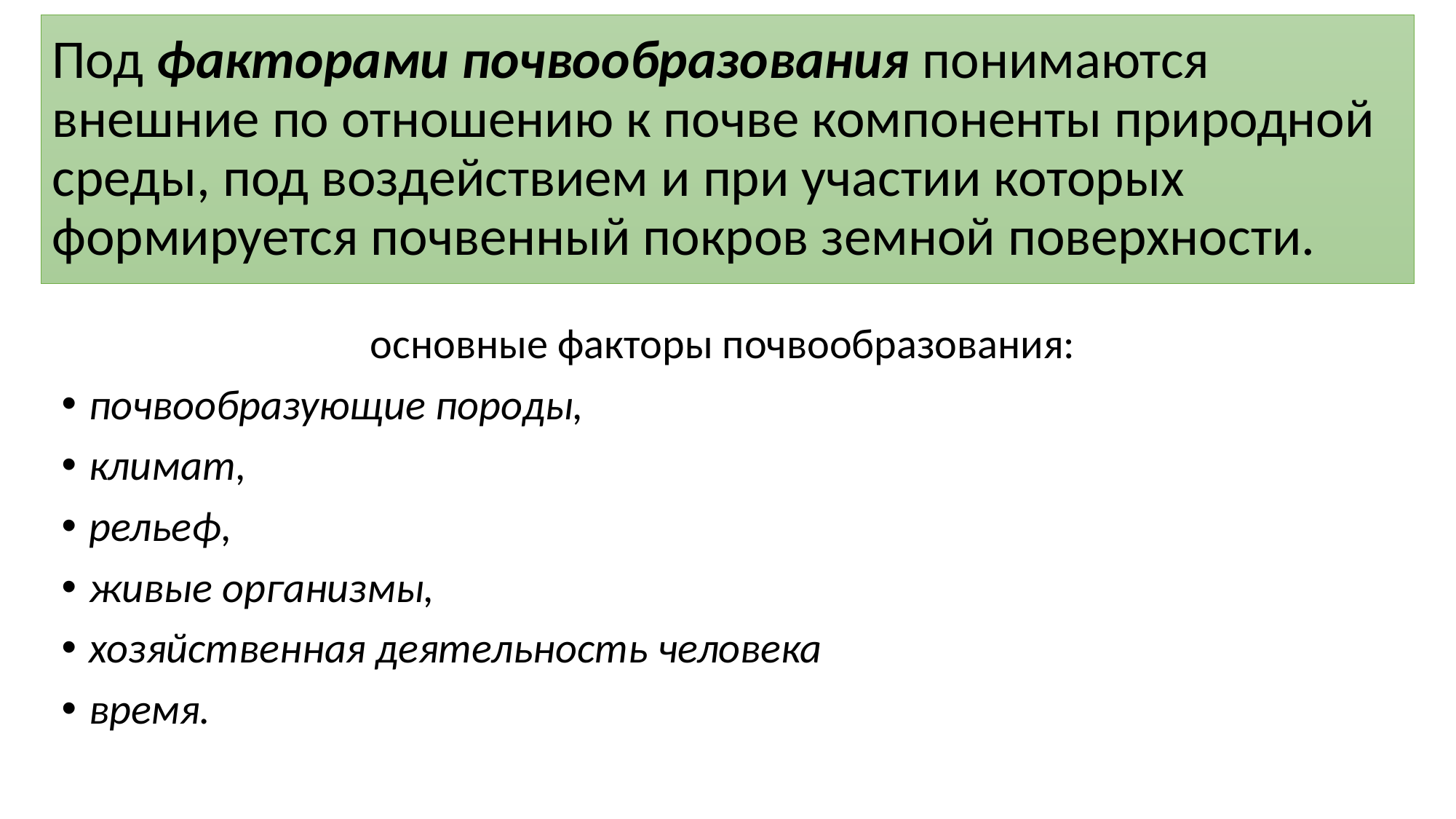

# Под факторами почвообразования понимаются внешние по отношению к почве компоненты природной среды, под воздействием и при участии которых формируется почвенный покров земной поверхности.
основные факторы почвообразования:
почвообразующие породы,
климат,
рельеф,
живые организмы,
хозяйственная деятельность человека
время.